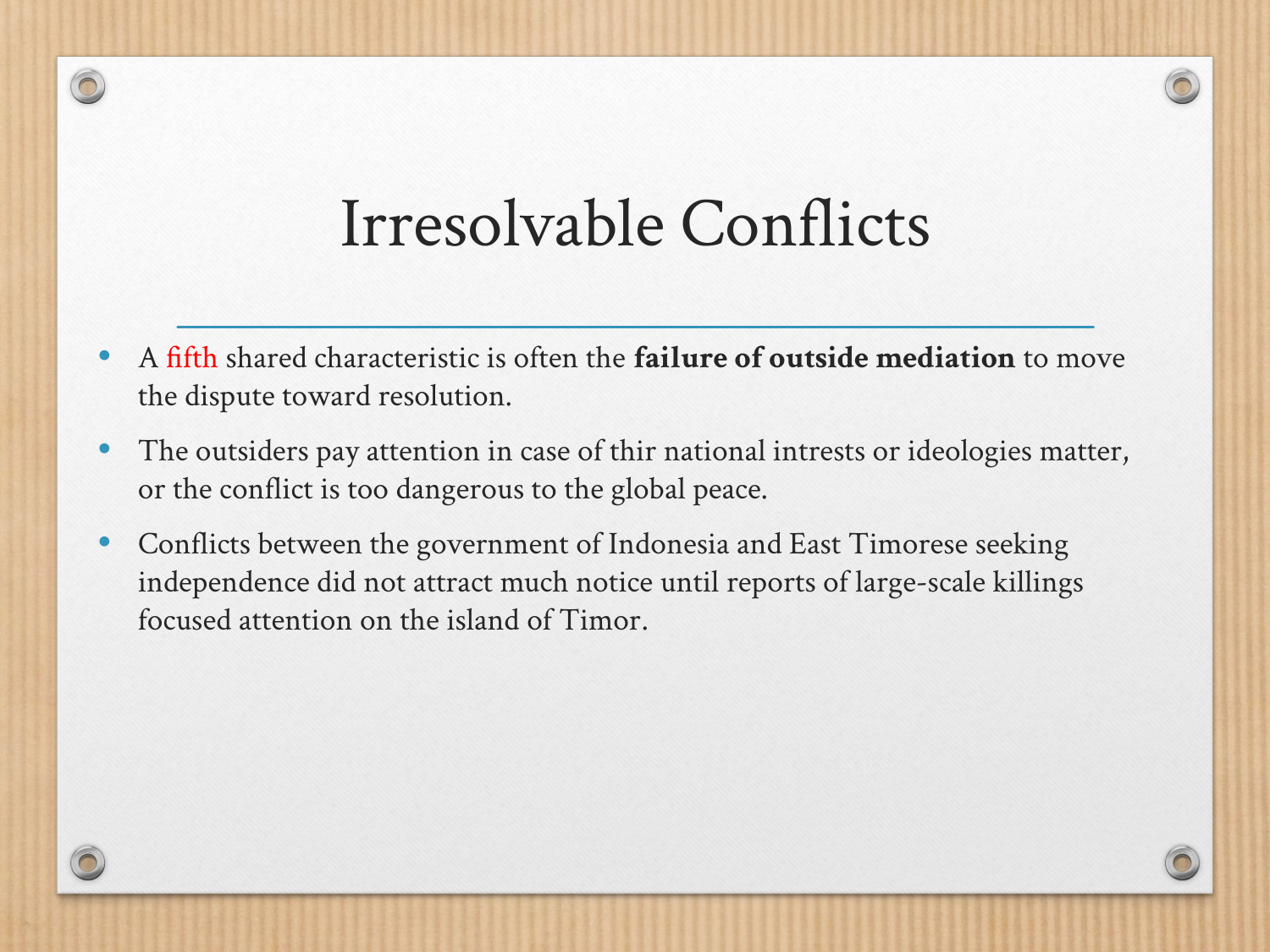

# Irresolvable Conflicts
A fifth shared characteristic is often the failure of outside mediation to move the dispute toward resolution.
The outsiders pay attention in case of thir national intrests or ideologies matter, or the conflict is too dangerous to the global peace.
Conflicts between the government of Indonesia and East Timorese seeking independence did not attract much notice until reports of large-scale killings focused attention on the island of Timor.